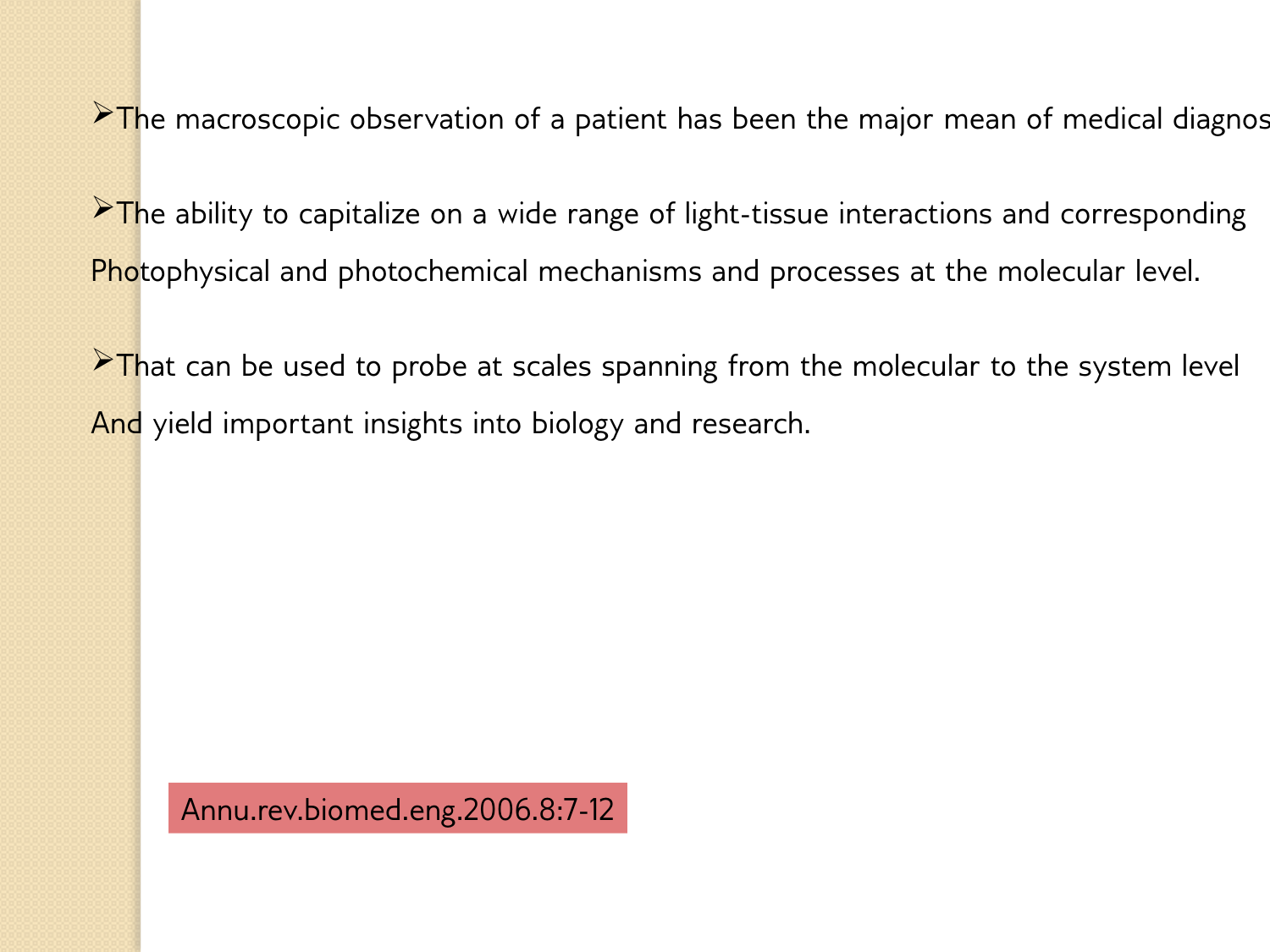

The macroscopic observation of a patient has been the major mean of medical diagnosis
The ability to capitalize on a wide range of light-tissue interactions and corresponding
Photophysical and photochemical mechanisms and processes at the molecular level.
That can be used to probe at scales spanning from the molecular to the system level
And yield important insights into biology and research.
Annu.rev.biomed.eng.2006.8:7-12